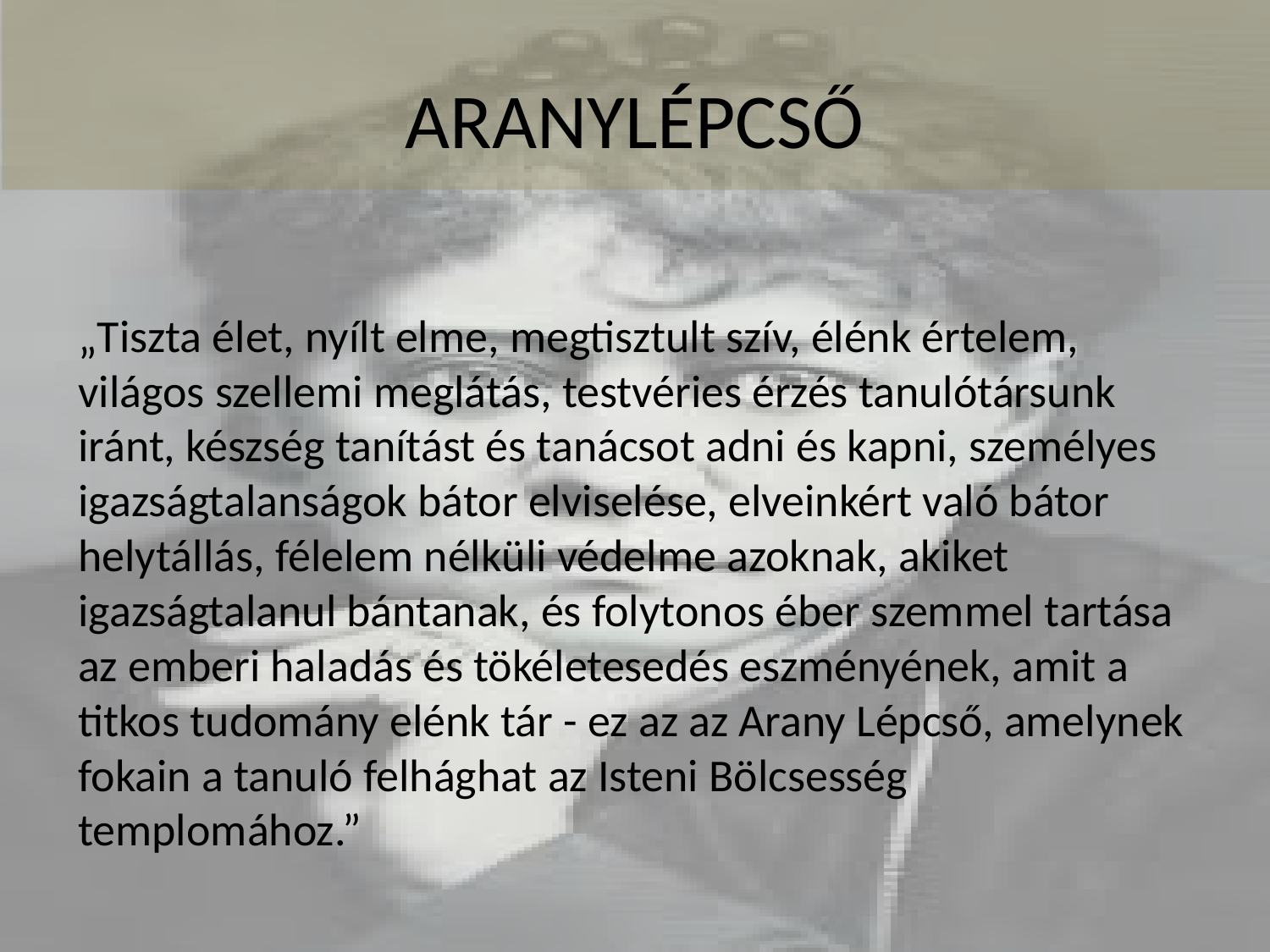

# ARANYLÉPCSŐ

„Tiszta élet, nyílt elme, megtisztult szív, élénk értelem, világos szellemi meglátás, testvéries érzés tanulótársunk iránt, készség tanítást és tanácsot adni és kapni, személyes igazságtalanságok bátor elviselése, elveinkért való bátor helytállás, félelem nélküli védelme azoknak, akiket igazságtalanul bántanak, és folytonos éber szemmel tartása az emberi haladás és tökéletesedés eszményének, amit a titkos tudomány elénk tár - ez az az Arany Lépcső, amelynek fokain a tanuló felhághat az Isteni Bölcsesség templomához.”